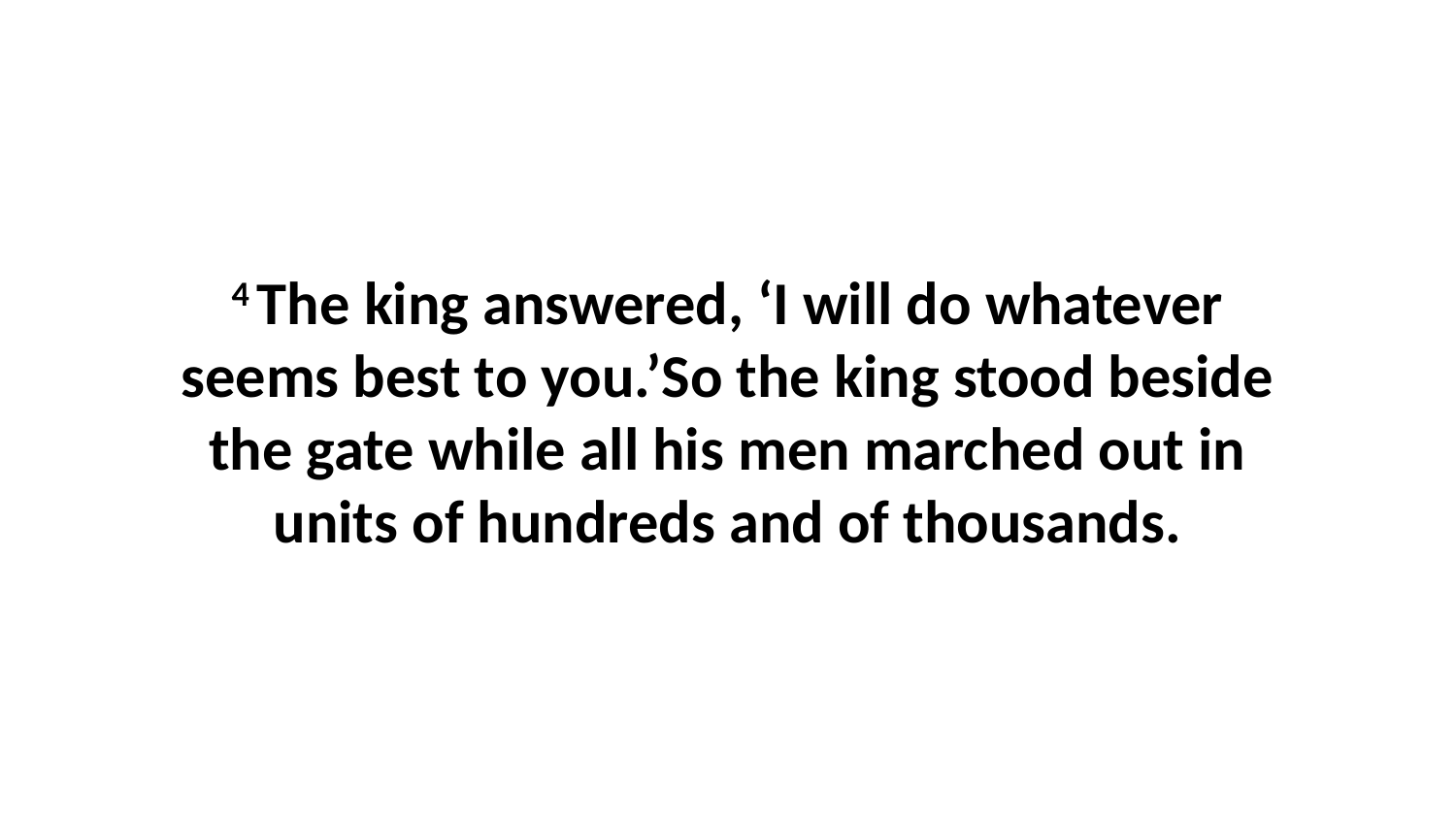

4 The king answered, ‘I will do whatever seems best to you.’So the king stood beside the gate while all his men marched out in units of hundreds and of thousands.